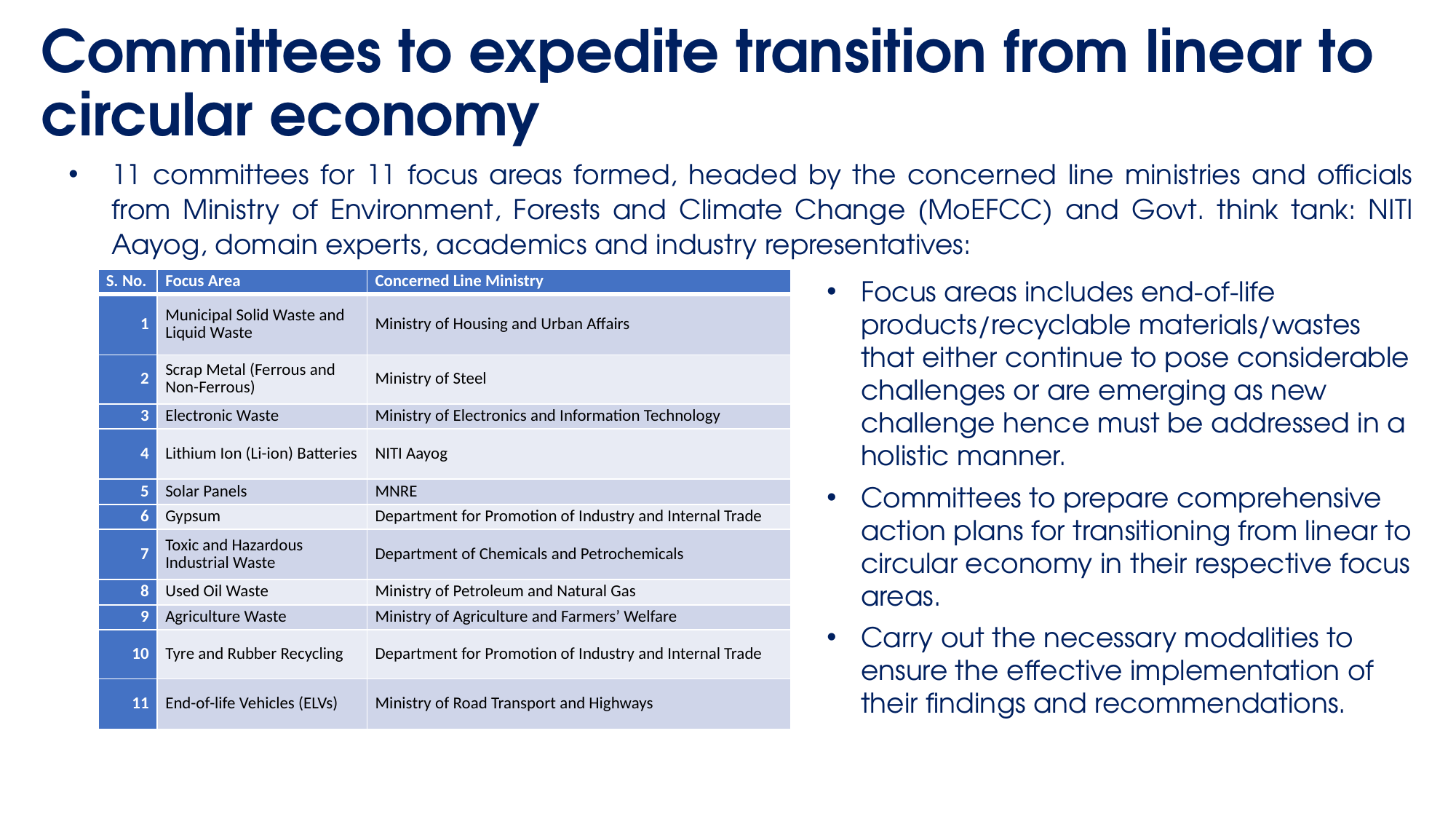

# Committees to expedite transition from linear to circular economy
11 committees for 11 focus areas formed, headed by the concerned line ministries and officials from Ministry of Environment, Forests and Climate Change (MoEFCC) and Govt. think tank: NITI Aayog, domain experts, academics and industry representatives:

Focus areas includes end-of-life products/recyclable materials/wastes that either continue to pose considerable challenges or are emerging as new challenge hence must be addressed in a holistic manner.
Committees to prepare comprehensive action plans for transitioning from linear to circular economy in their respective focus areas.
Carry out the necessary modalities to ensure the effective implementation of their findings and recommendations.
| S. No. | Focus Area | Concerned Line Ministry |
| --- | --- | --- |
| 1 | Municipal Solid Waste and Liquid Waste | Ministry of Housing and Urban Affairs |
| 2 | Scrap Metal (Ferrous and Non-Ferrous) | Ministry of Steel |
| 3 | Electronic Waste | Ministry of Electronics and Information Technology |
| 4 | Lithium Ion (Li-ion) Batteries | NITI Aayog |
| 5 | Solar Panels | MNRE |
| 6 | Gypsum | Department for Promotion of Industry and Internal Trade |
| 7 | Toxic and Hazardous Industrial Waste | Department of Chemicals and Petrochemicals |
| 8 | Used Oil Waste | Ministry of Petroleum and Natural Gas |
| 9 | Agriculture Waste | Ministry of Agriculture and Farmers’ Welfare |
| 10 | Tyre and Rubber Recycling | Department for Promotion of Industry and Internal Trade |
| 11 | End-of-life Vehicles (ELVs) | Ministry of Road Transport and Highways |